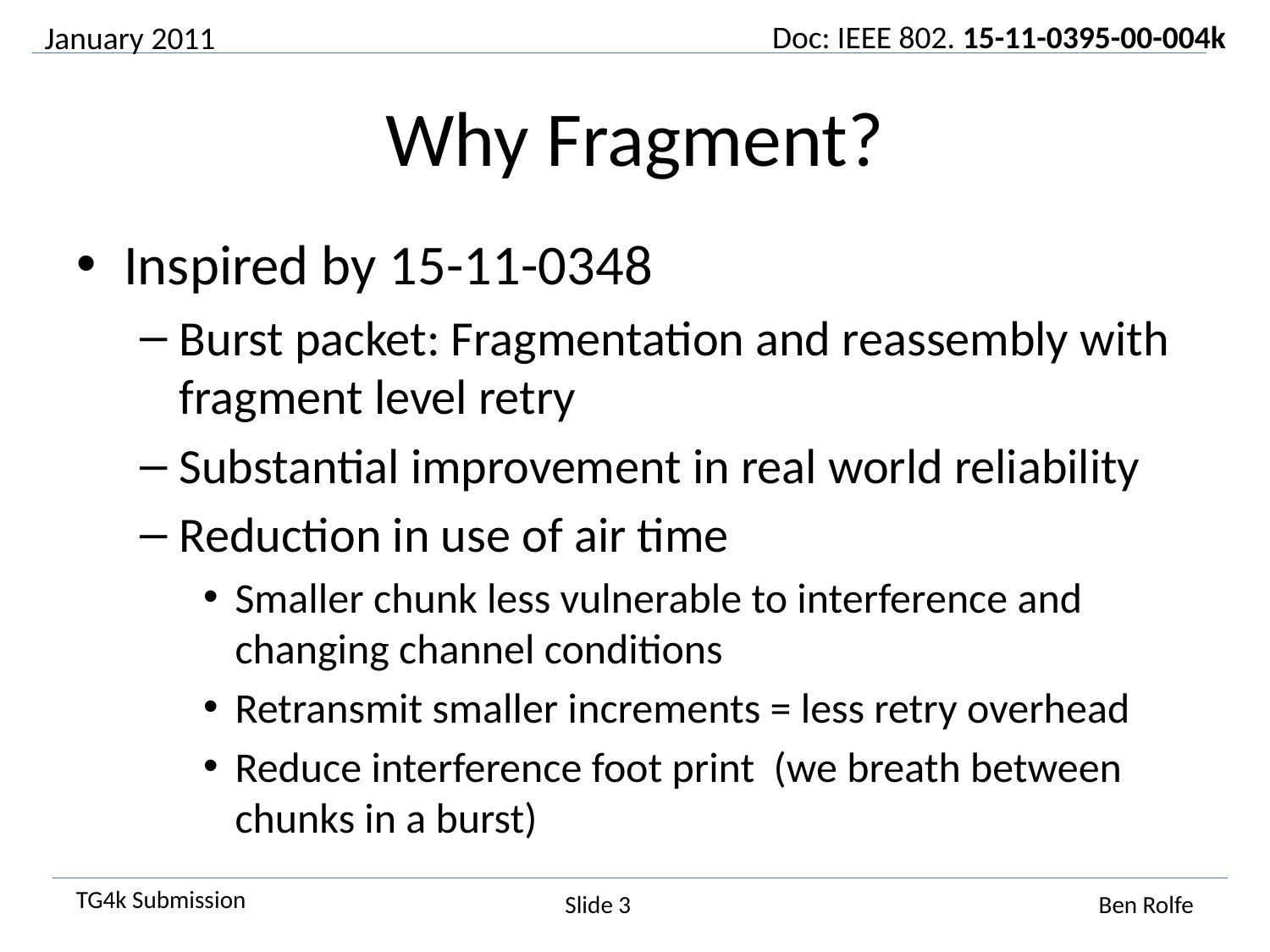

January 2011
# Why Fragment?
Inspired by 15-11-0348
Burst packet: Fragmentation and reassembly with fragment level retry
Substantial improvement in real world reliability
Reduction in use of air time
Smaller chunk less vulnerable to interference and changing channel conditions
Retransmit smaller increments = less retry overhead
Reduce interference foot print  (we breath between chunks in a burst)

Slide 3
Ben Rolfe